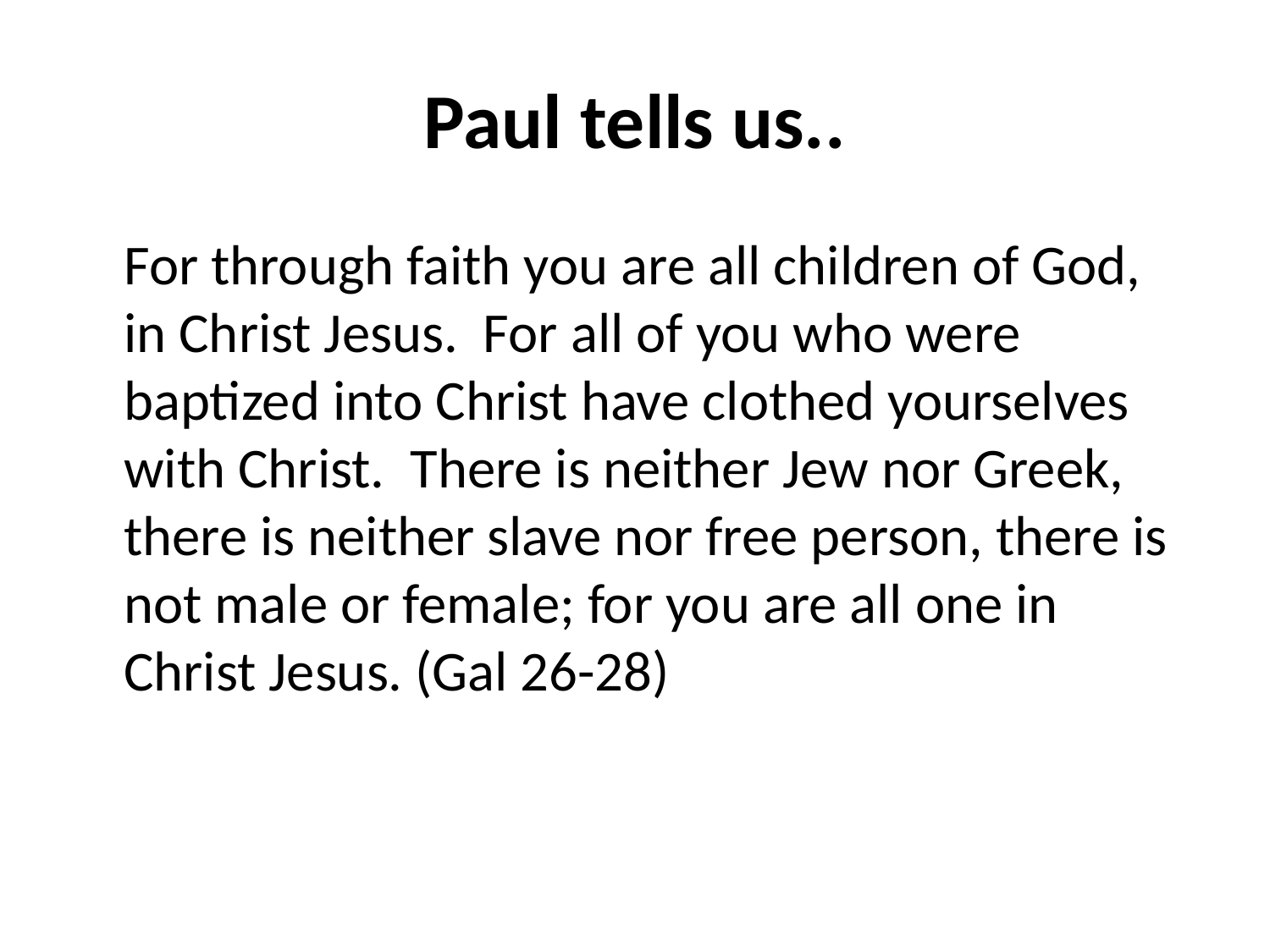

# Paul tells us..
	For through faith you are all children of God, in Christ Jesus.  For all of you who were baptized into Christ have clothed yourselves with Christ.  There is neither Jew nor Greek, there is neither slave nor free person, there is not male or female; for you are all one in Christ Jesus. (Gal 26-28)